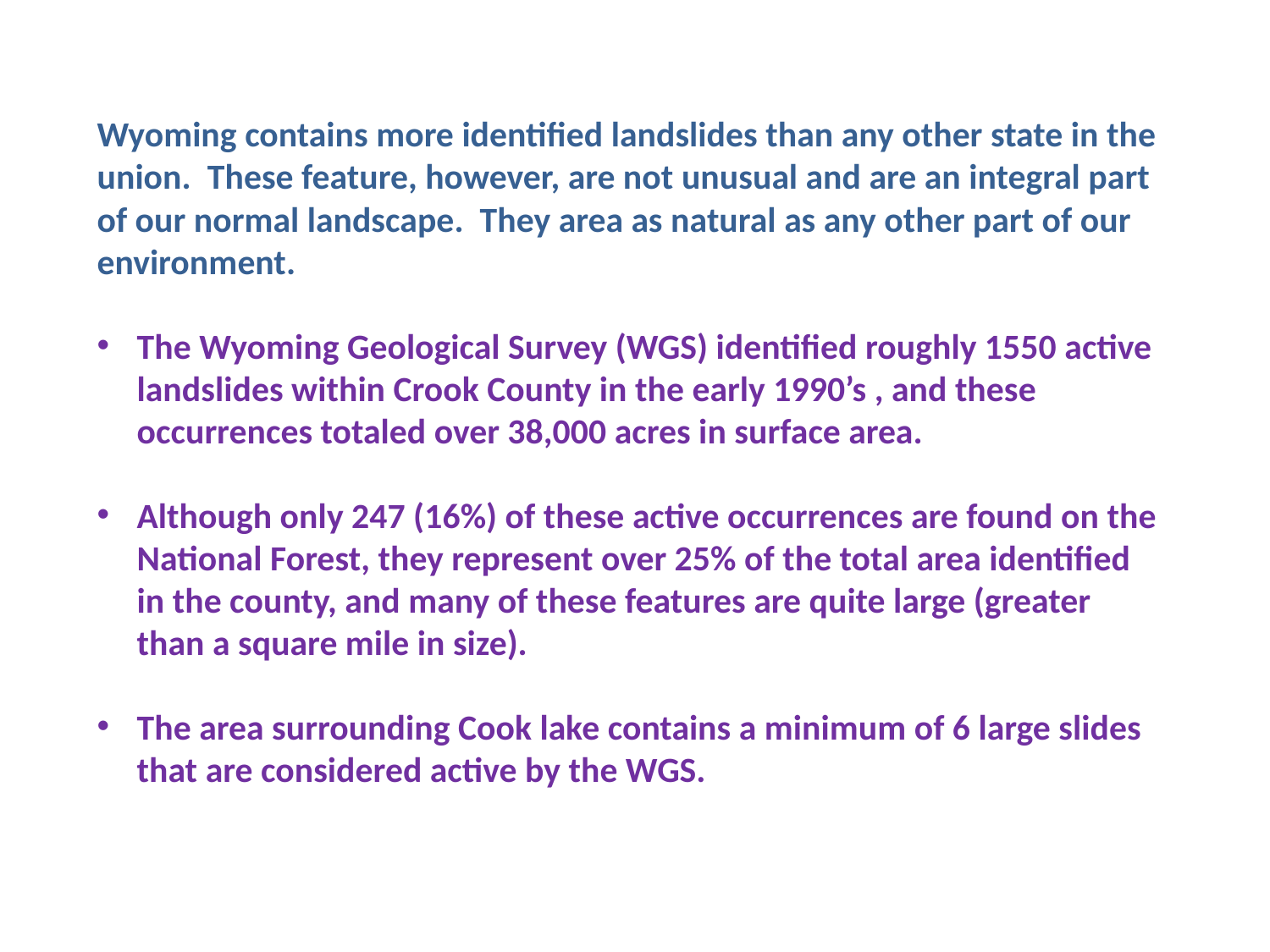

Wyoming contains more identified landslides than any other state in the union.  These feature, however, are not unusual and are an integral part of our normal landscape.  They area as natural as any other part of our environment.

The Wyoming Geological Survey (WGS) identified roughly 1550 active landslides within Crook County in the early 1990’s , and these occurrences totaled over 38,000 acres in surface area.

Although only 247 (16%) of these active occurrences are found on the National Forest, they represent over 25% of the total area identified in the county, and many of these features are quite large (greater than a square mile in size).

The area surrounding Cook lake contains a minimum of 6 large slides that are considered active by the WGS.